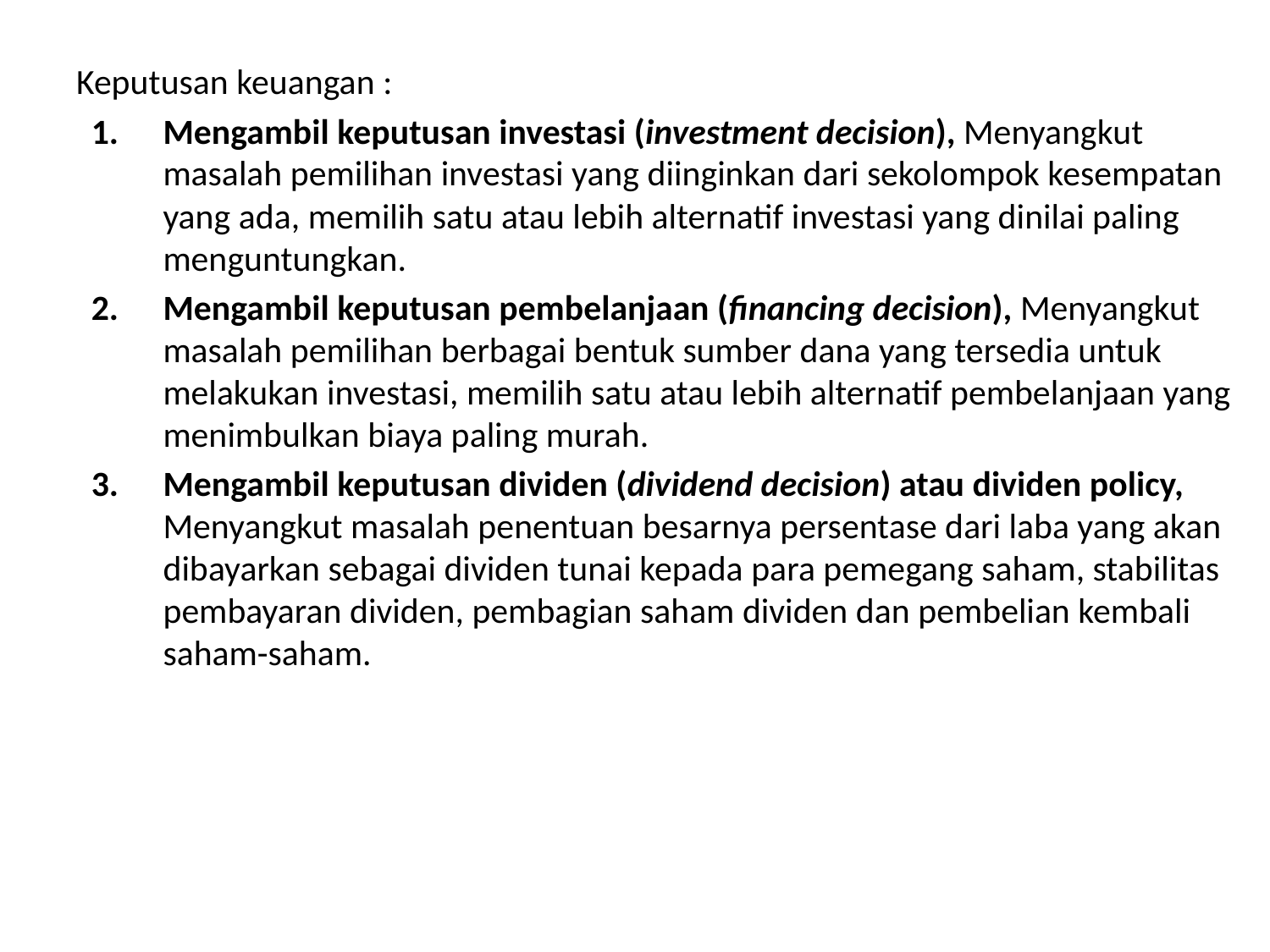

Keputusan keuangan :
Mengambil keputusan investasi (investment decision), Menyangkut masalah pemilihan investasi yang diinginkan dari sekolompok kesempatan yang ada, memilih satu atau lebih alternatif investasi yang dinilai paling menguntungkan.
Mengambil keputusan pembelanjaan (financing decision), Menyangkut masalah pemilihan berbagai bentuk sumber dana yang tersedia untuk melakukan investasi, memilih satu atau lebih alternatif pembelanjaan yang menimbulkan biaya paling murah.
Mengambil keputusan dividen (dividend decision) atau dividen policy, Menyangkut masalah penentuan besarnya persentase dari laba yang akan dibayarkan sebagai dividen tunai kepada para pemegang saham, stabilitas pembayaran dividen, pembagian saham dividen dan pembelian kembali saham-saham.